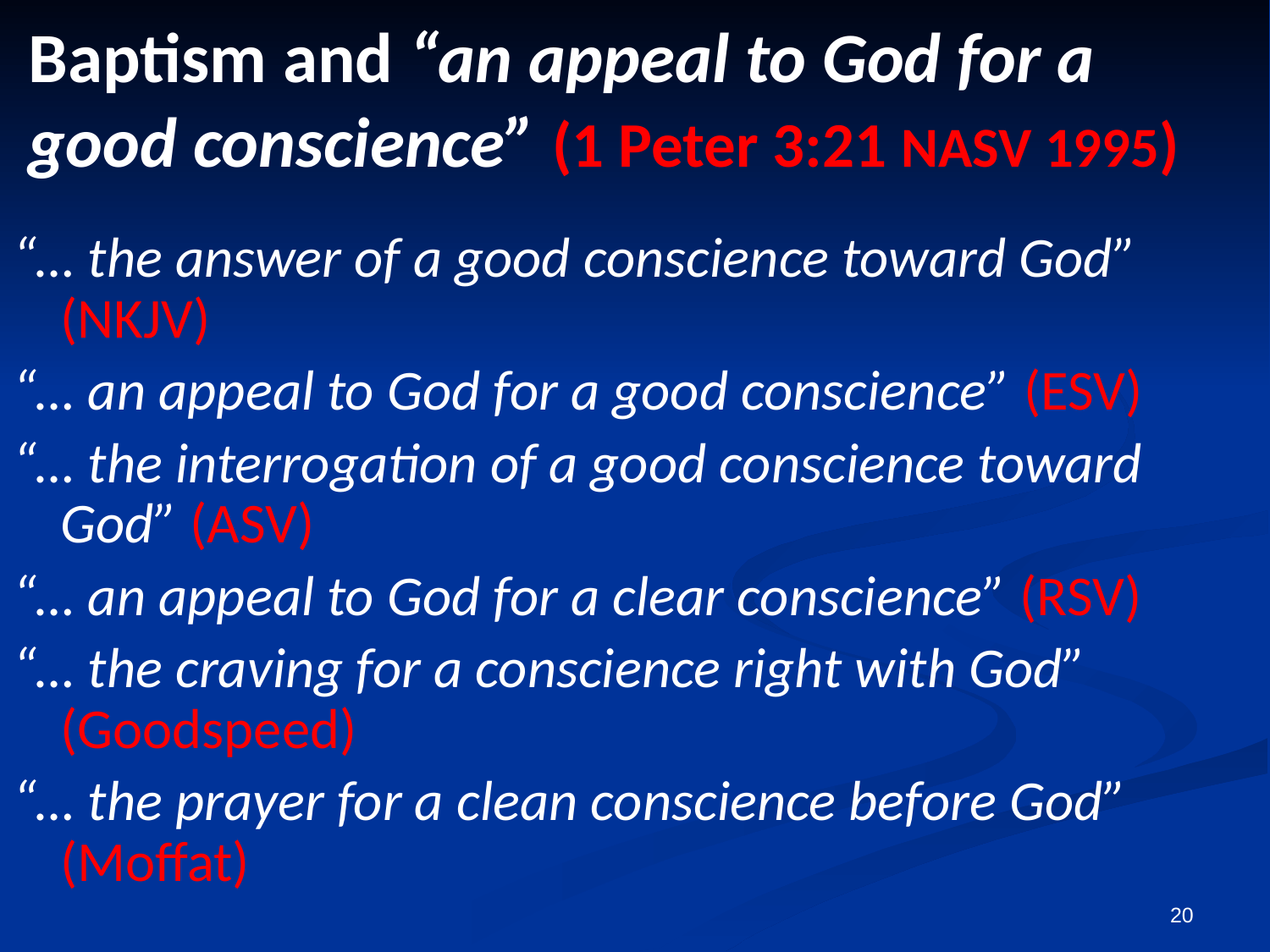

# Baptism and “an appeal to God for a good conscience” (1 Peter 3:21 NASV 1995)
“… the answer of a good conscience toward God” (NKJV)
“… an appeal to God for a good conscience” (ESV)
“… the interrogation of a good conscience toward God” (ASV)
“… an appeal to God for a clear conscience” (RSV)
“… the craving for a conscience right with God” (Goodspeed)
“… the prayer for a clean conscience before God”
(Moffat)
20